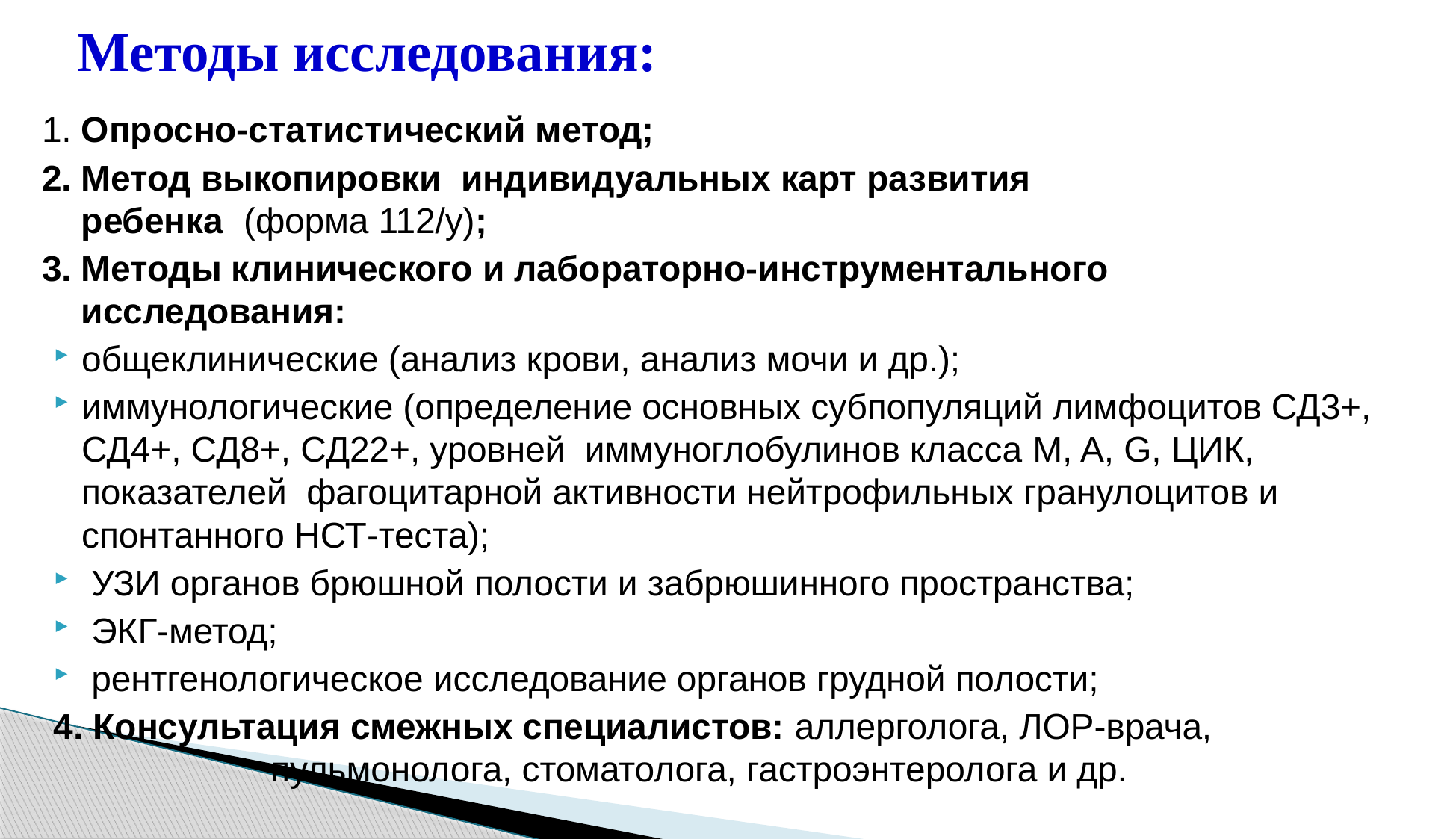

# Методы исследования:
1. Опросно-статистический метод;
2. Метод выкопировки  индивидуальных карт развития
    ребенка  (форма 112/у);
3. Методы клинического и лабораторно-инструментального
    исследования:
общеклинические (анализ крови, анализ мочи и др.);
иммунологические (определение основных субпопуляций лимфоцитов СД3+, СД4+, СД8+, СД22+, уровней  иммуноглобулинов класса M, A, G, ЦИК, показателей  фагоцитарной активности нейтрофильных гранулоцитов и спонтанного НСТ-теста);
 УЗИ органов брюшной полости и забрюшинного пространства;
 ЭКГ-метод;
 рентгенологическое исследование органов грудной полости;
4. Консультация смежных специалистов: аллерголога, ЛОР-врача,
                      пульмонолога, стоматолога, гастроэнтеролога и др.